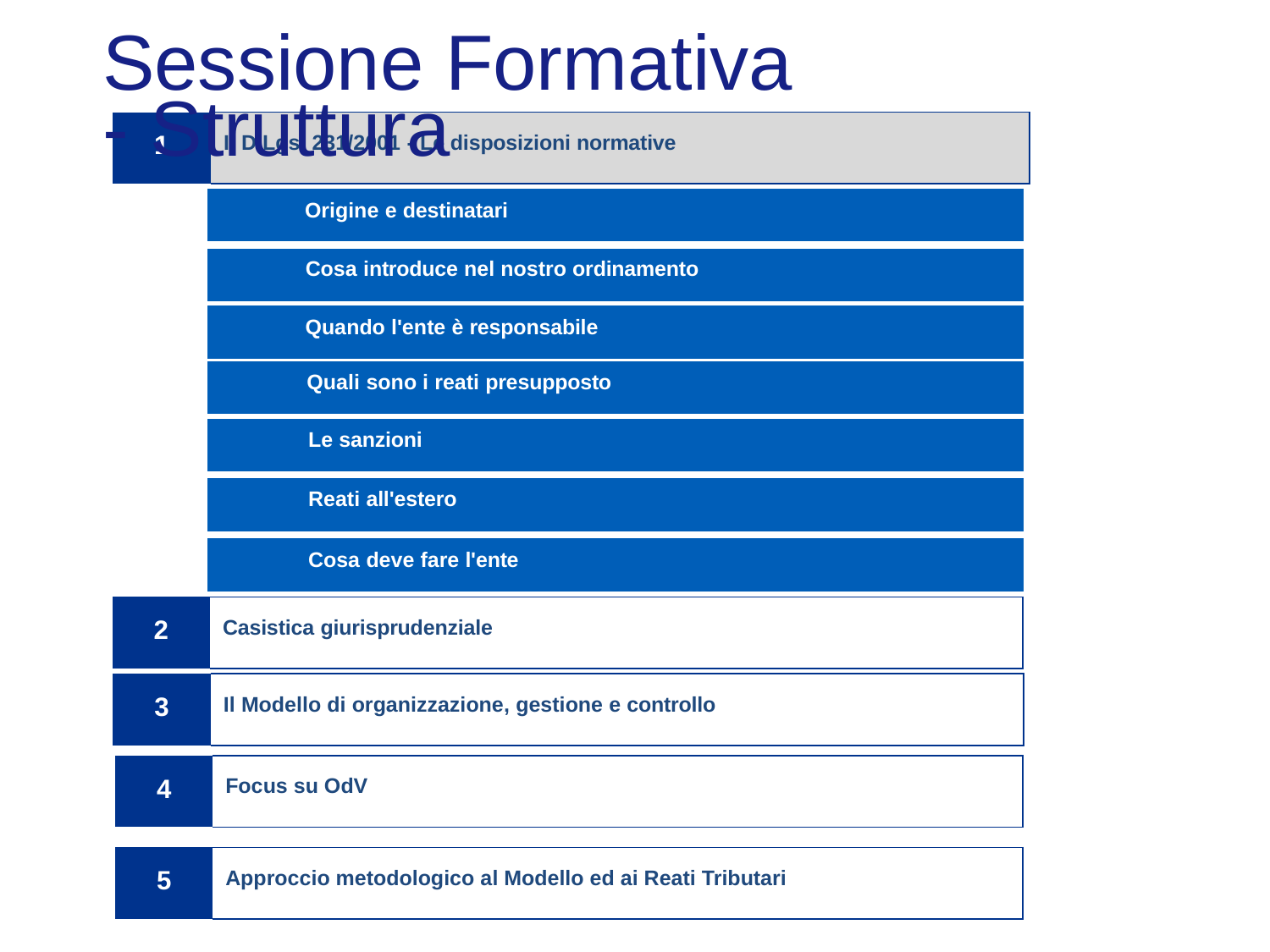

# Sessione Formativa - Struttura
| 1 | Il D.Lgs. 231/2001 - Le disposizioni normative |
| --- | --- |
| Origine e destinatari |
| --- |
| Cosa introduce nel nostro ordinamento |
| Quando l'ente è responsabile |
| Quali sono i reati presupposto |
| Le sanzioni |
| Reati all'estero |
| Cosa deve fare l'ente |
| 2 | Casistica giurisprudenziale |
| --- | --- |
| 3 | Il Modello di organizzazione, gestione e controllo |
| --- | --- |
| 4 | Focus su OdV |
| --- | --- |
| 5 | Approccio metodologico al Modello ed ai Reati Tributari |
| --- | --- |